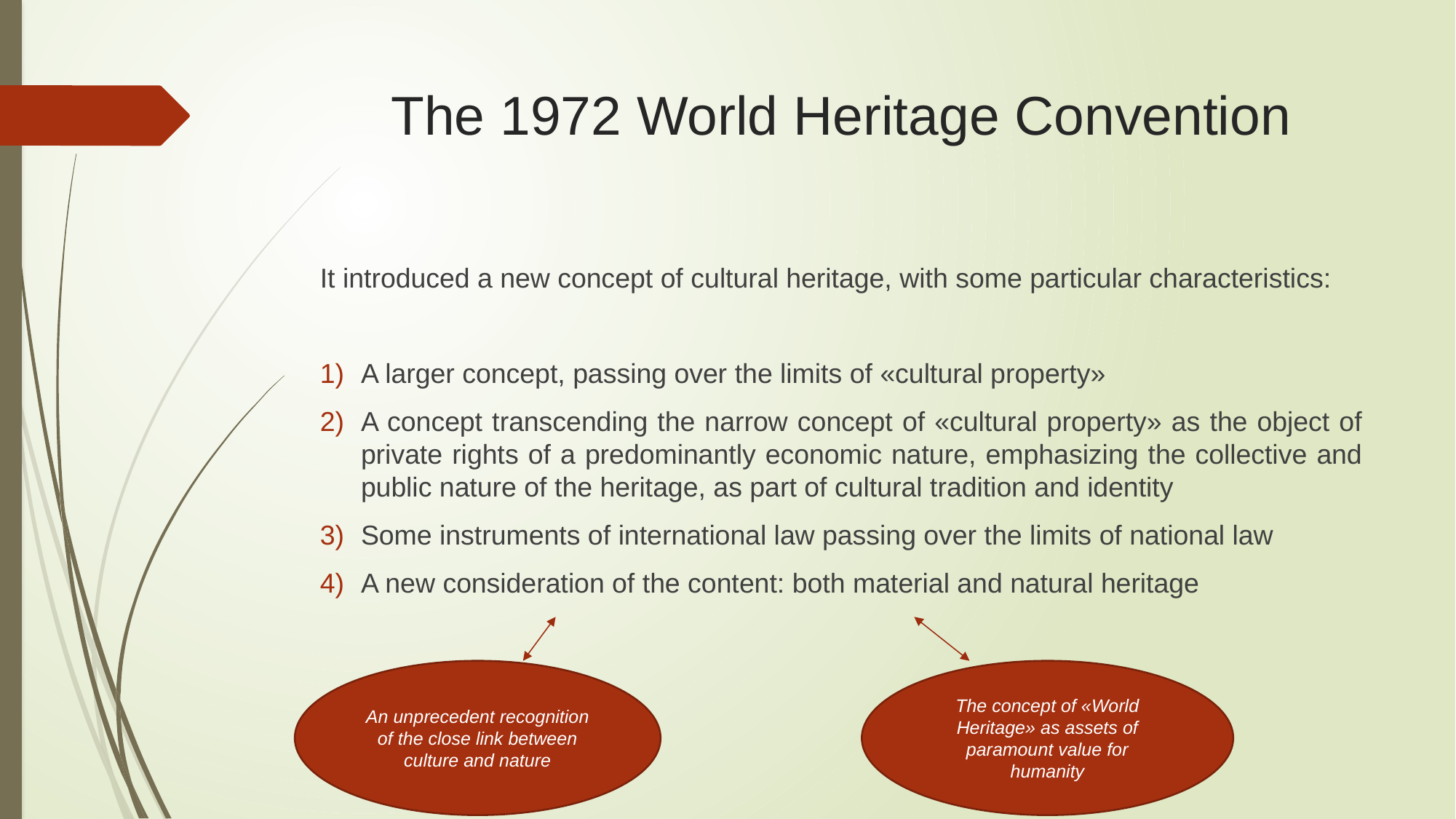

# The 1972 World Heritage Convention
It introduced a new concept of cultural heritage, with some particular characteristics:

A larger concept, passing over the limits of «cultural property»
A concept transcending the narrow concept of «cultural property» as the object of private rights of a predominantly economic nature, emphasizing the collective and public nature of the heritage, as part of cultural tradition and identity
Some instruments of international law passing over the limits of national law
A new consideration of the content: both material and natural heritage
An unprecedent recognition of the close link between culture and nature
The concept of «World Heritage» as assets of paramount value for humanity